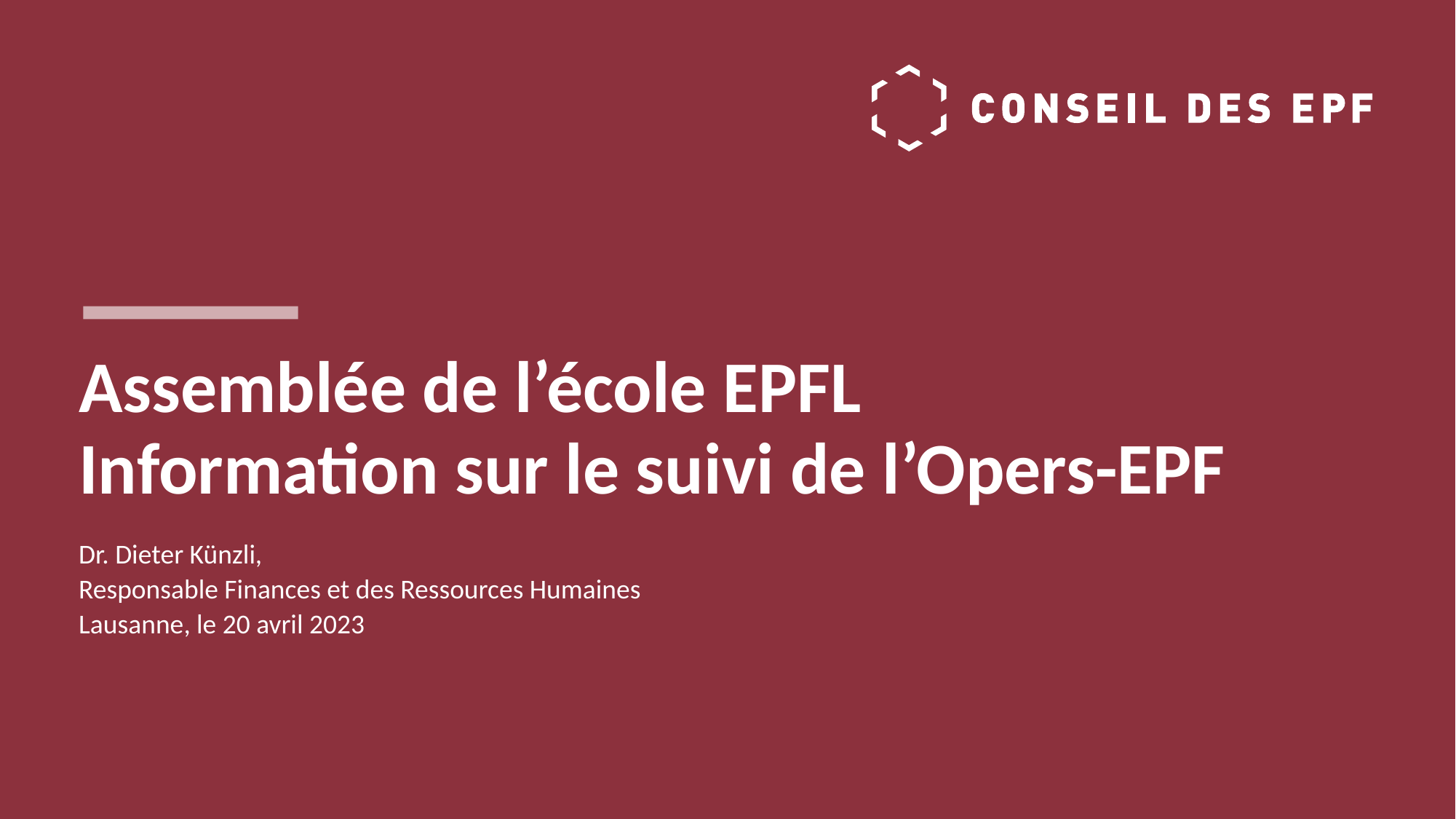

# Assemblée de l’école EPFL Information sur le suivi de l’Opers-EPF
Dr. Dieter Künzli,
Responsable Finances et des Ressources Humaines
Lausanne, le 20 avril 2023